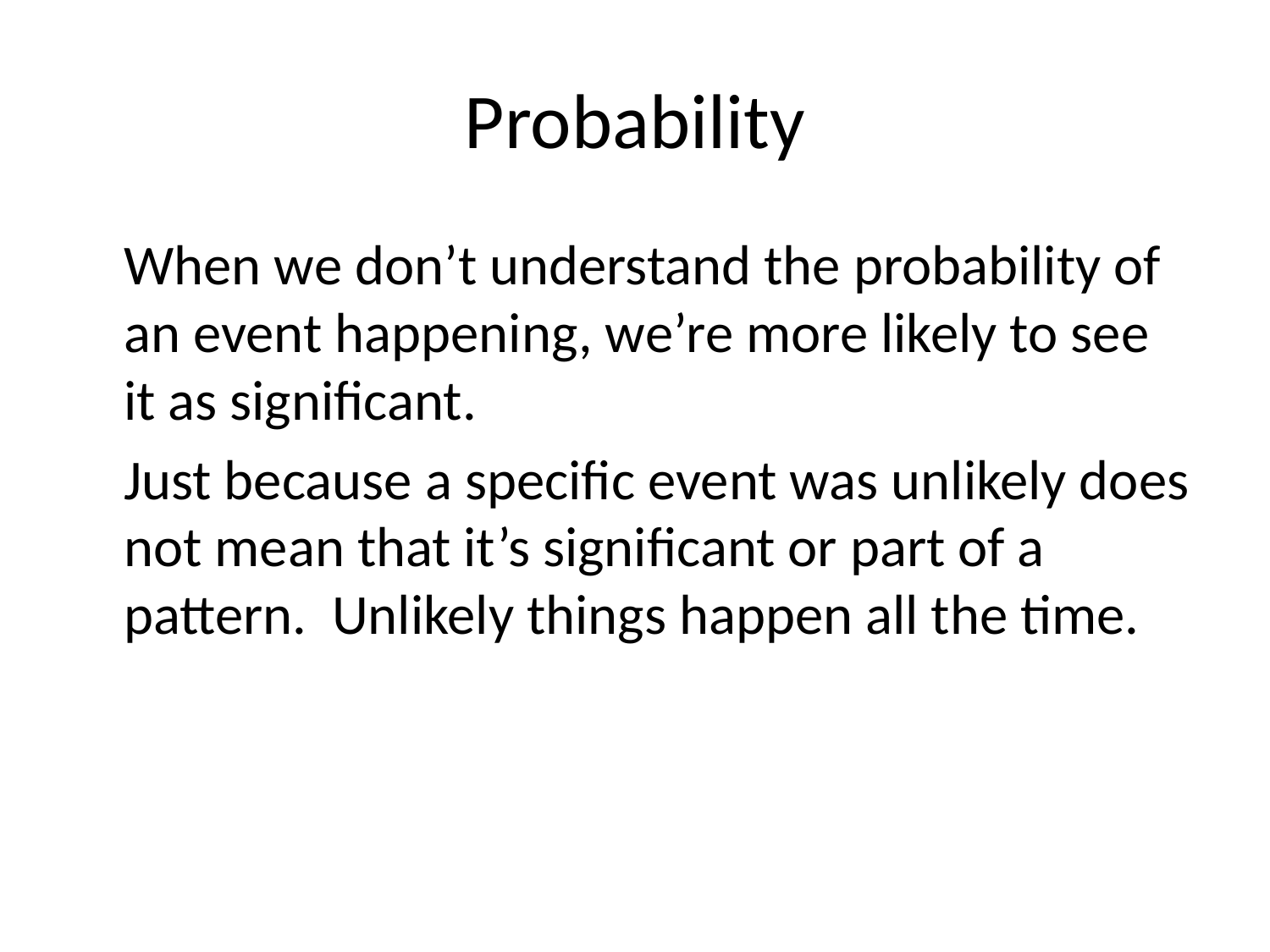

# Probability
When we don’t understand the probability of an event happening, we’re more likely to see it as significant.
Just because a specific event was unlikely does not mean that it’s significant or part of a pattern.  Unlikely things happen all the time.